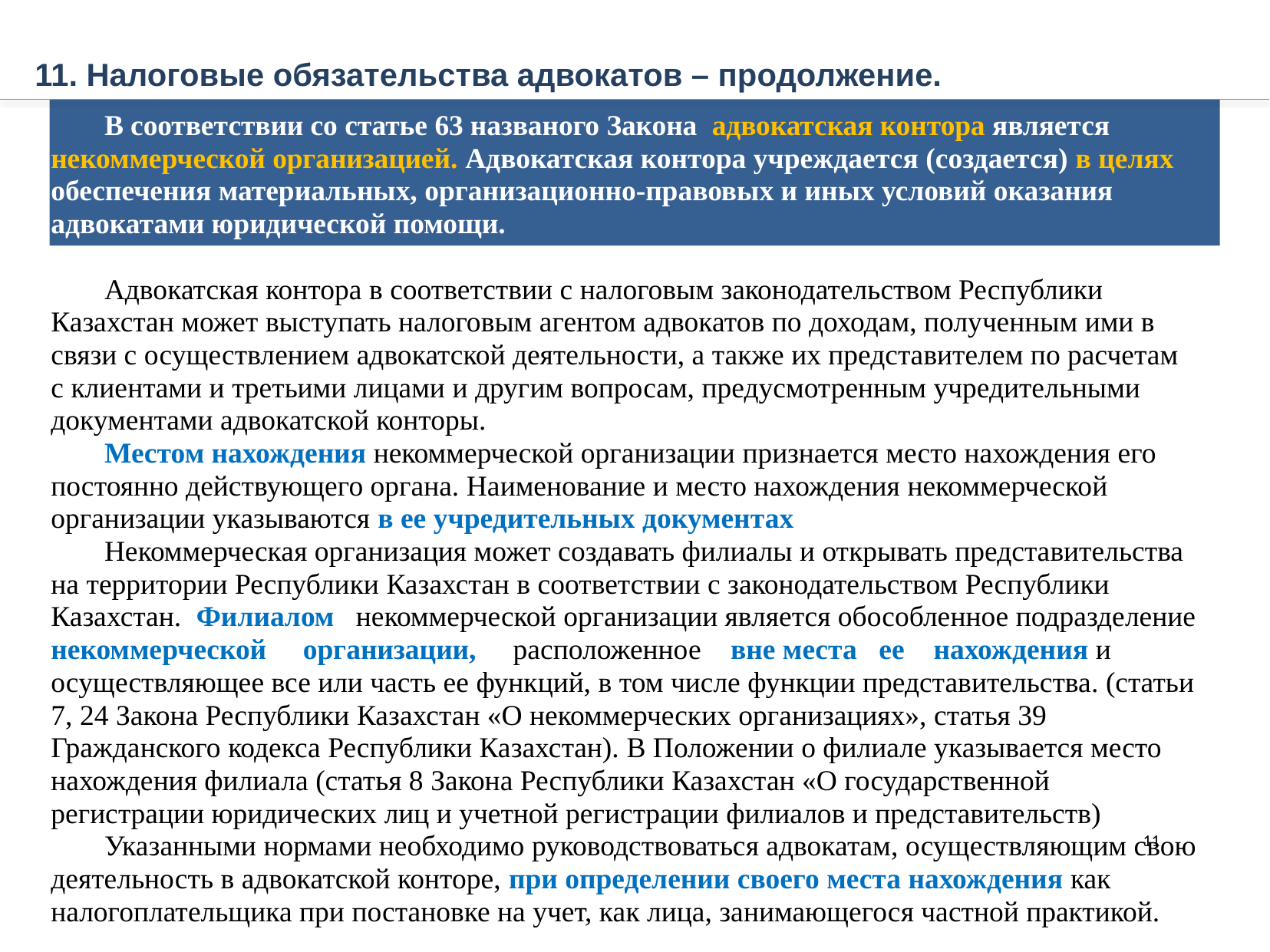

11. Налоговые обязательства адвокатов – продолжение.

В соответствии со статье 63 названого Закона  адвокатская контора является некоммерческой организацией. Адвокатская контора учреждается (создается) в целях обеспечения материальных, организационно-правовых и иных условий оказания адвокатами юридической помощи.

Адвокатская контора в соответствии с налоговым законодательством Республики Казахстан может выступать налоговым агентом адвокатов по доходам, полученным ими в связи с осуществлением адвокатской деятельности, а также их представителем по расчетам с клиентами и третьими лицами и другим вопросам, предусмотренным учредительными документами адвокатской конторы.
Местом нахождения некоммерческой организации признается место нахождения его постоянно действующего органа. Наименование и место нахождения некоммерческой организации указываются в ее учредительных документах
Некоммерческая организация может создавать филиалы и открывать представительства на территории Республики Казахстан в соответствии с законодательством Республики Казахстан.  Филиалом   некоммерческой организации является обособленное подразделение некоммерческой     организации,     расположенное    вне места   ее    нахождения и осуществляющее все или часть ее функций, в том числе функции представительства. (статьи 7, 24 Закона Республики Казахстан «О некоммерческих организациях», статья 39 Гражданского кодекса Республики Казахстан). В Положении о филиале указывается место нахождения филиала (статья 8 Закона Республики Казахстан «О государственной регистрации юридических лиц и учетной регистрации филиалов и представительств)
Указанными нормами необходимо руководствоваться адвокатам, осуществляющим свою деятельность в адвокатской конторе, при определении своего места нахождения как налогоплательщика при постановке на учет, как лица, занимающегося частной практикой.
11